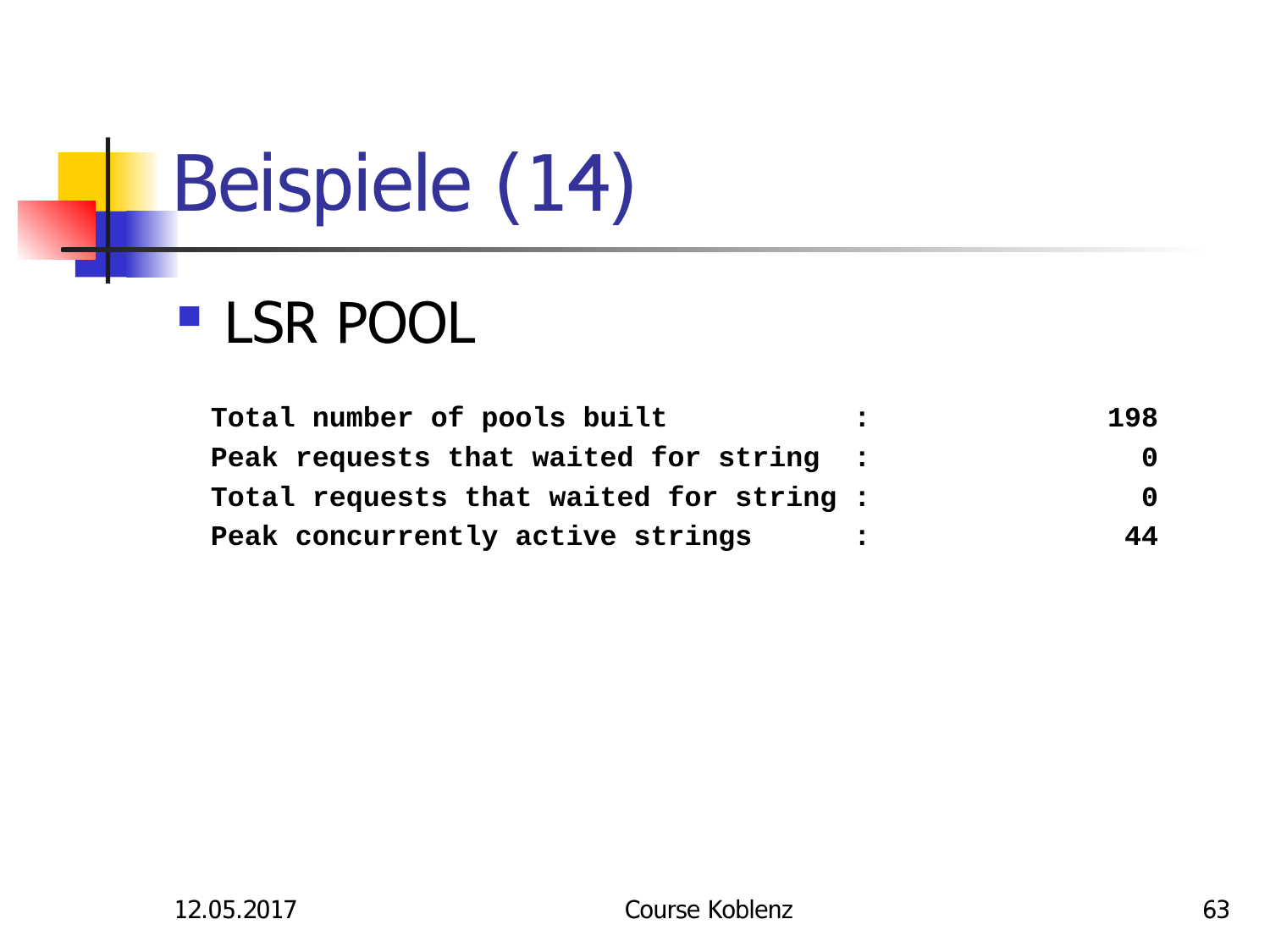

# Beispiele (14)
LSR POOL

  Total number of pools built           :              198
  Peak requests that waited for string  :                0
  Total requests that waited for string :                0
  Peak concurrently active strings      :               44
12.05.2017
Course Koblenz
63